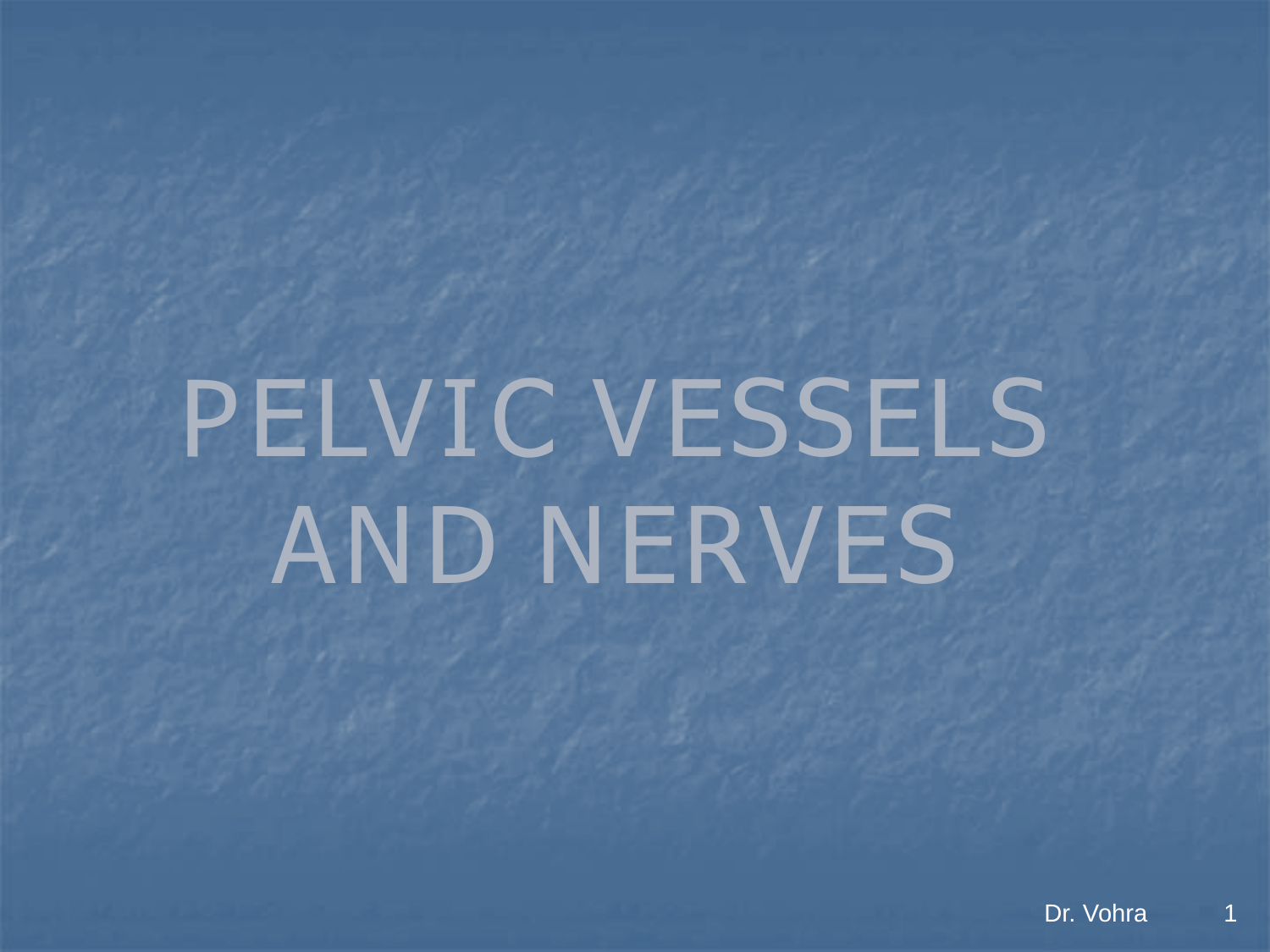

PELVIC VESSELS
AND NERVES
Dr. Vohra
1